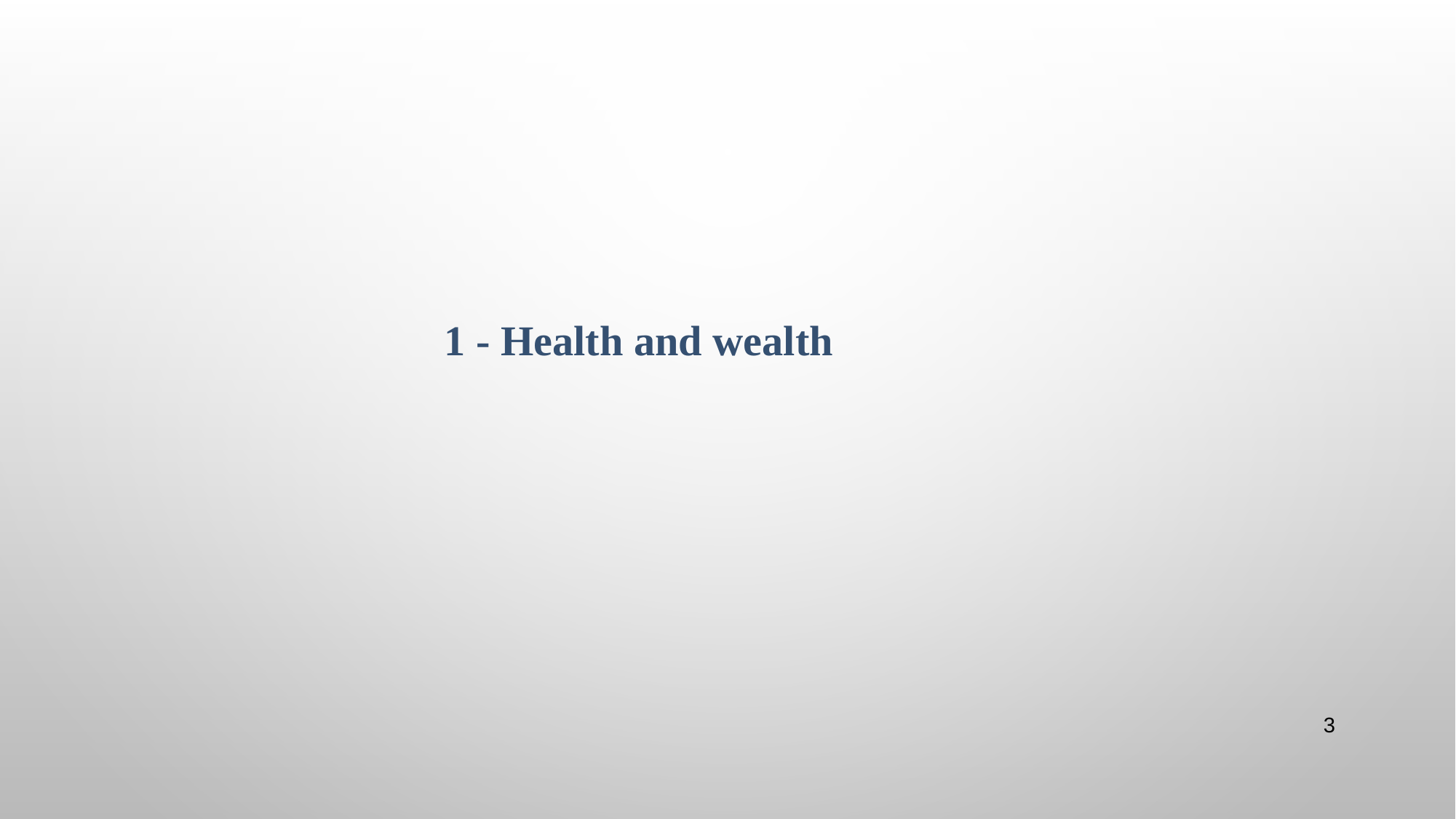

#

1 - Health and wealth

3